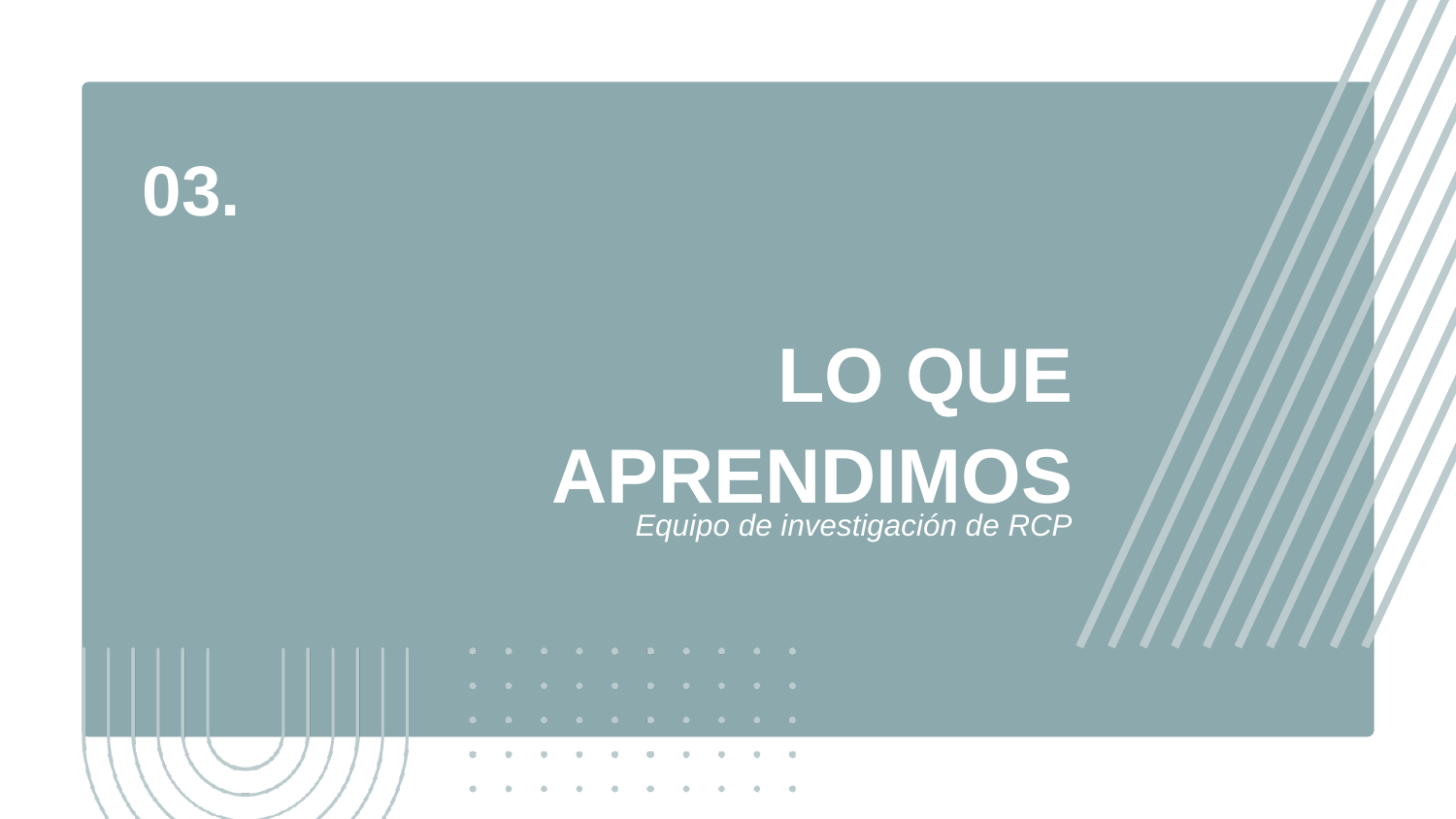

03.
LO QUE APRENDIMOS
Equipo de investigación de RCP